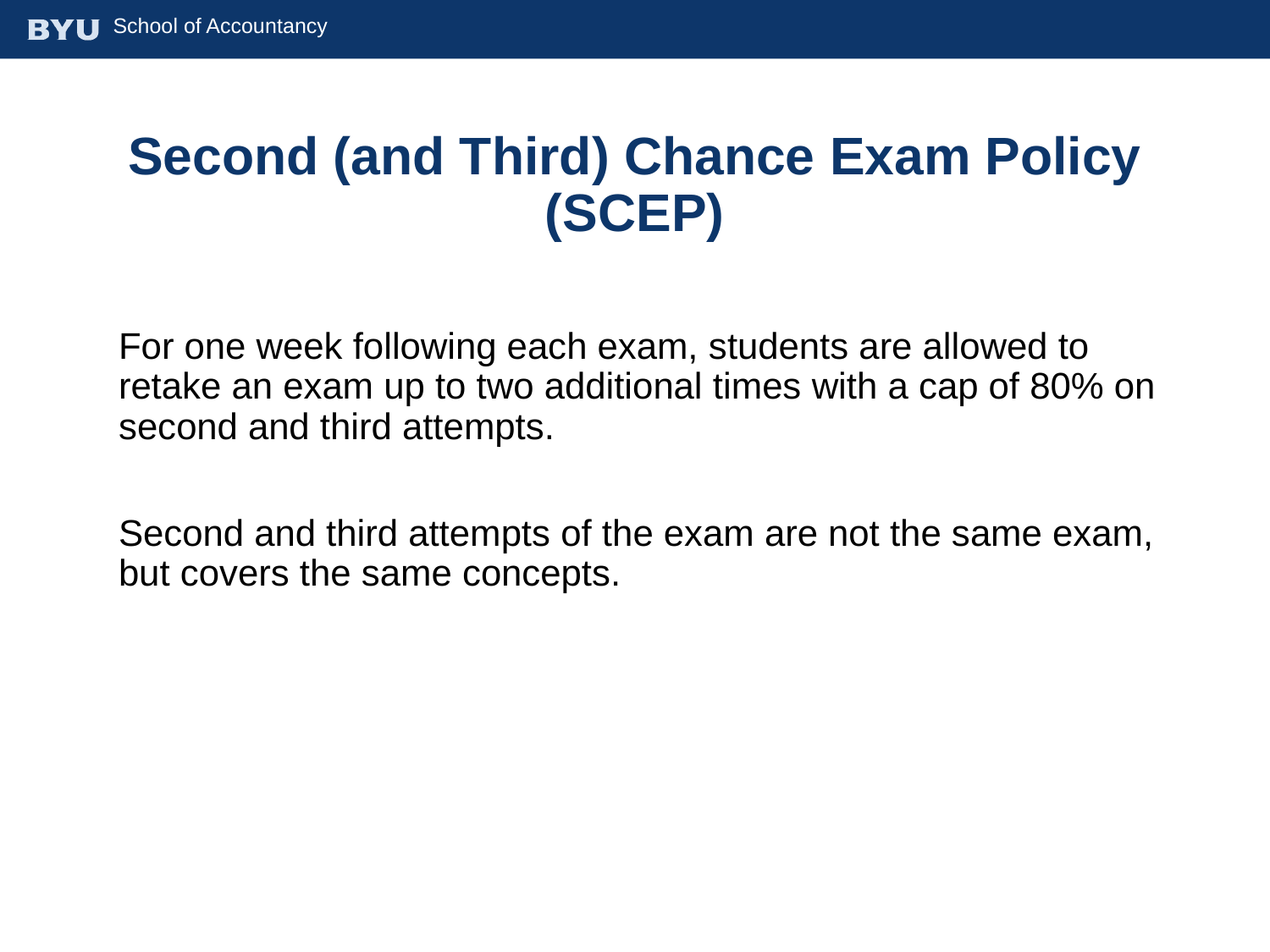

# Second (and Third) Chance Exam Policy (SCEP)

For one week following each exam, students are allowed to retake an exam up to two additional times with a cap of 80% on second and third attempts.

Second and third attempts of the exam are not the same exam, but covers the same concepts.